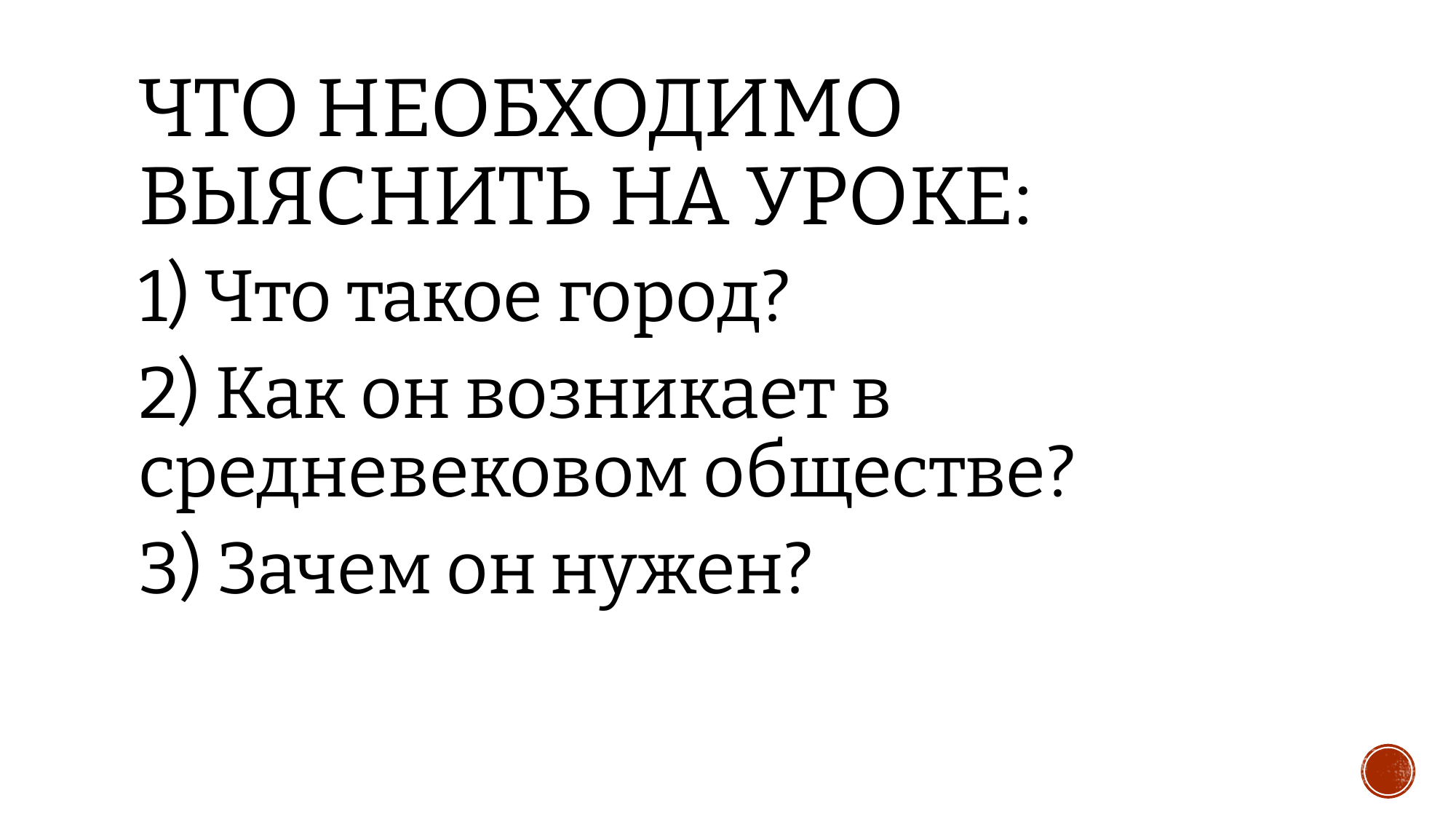

# Что необходимо выяснить на уроке:
1) Что такое город?
2) Как он возникает в средневековом обществе?
3) Зачем он нужен?